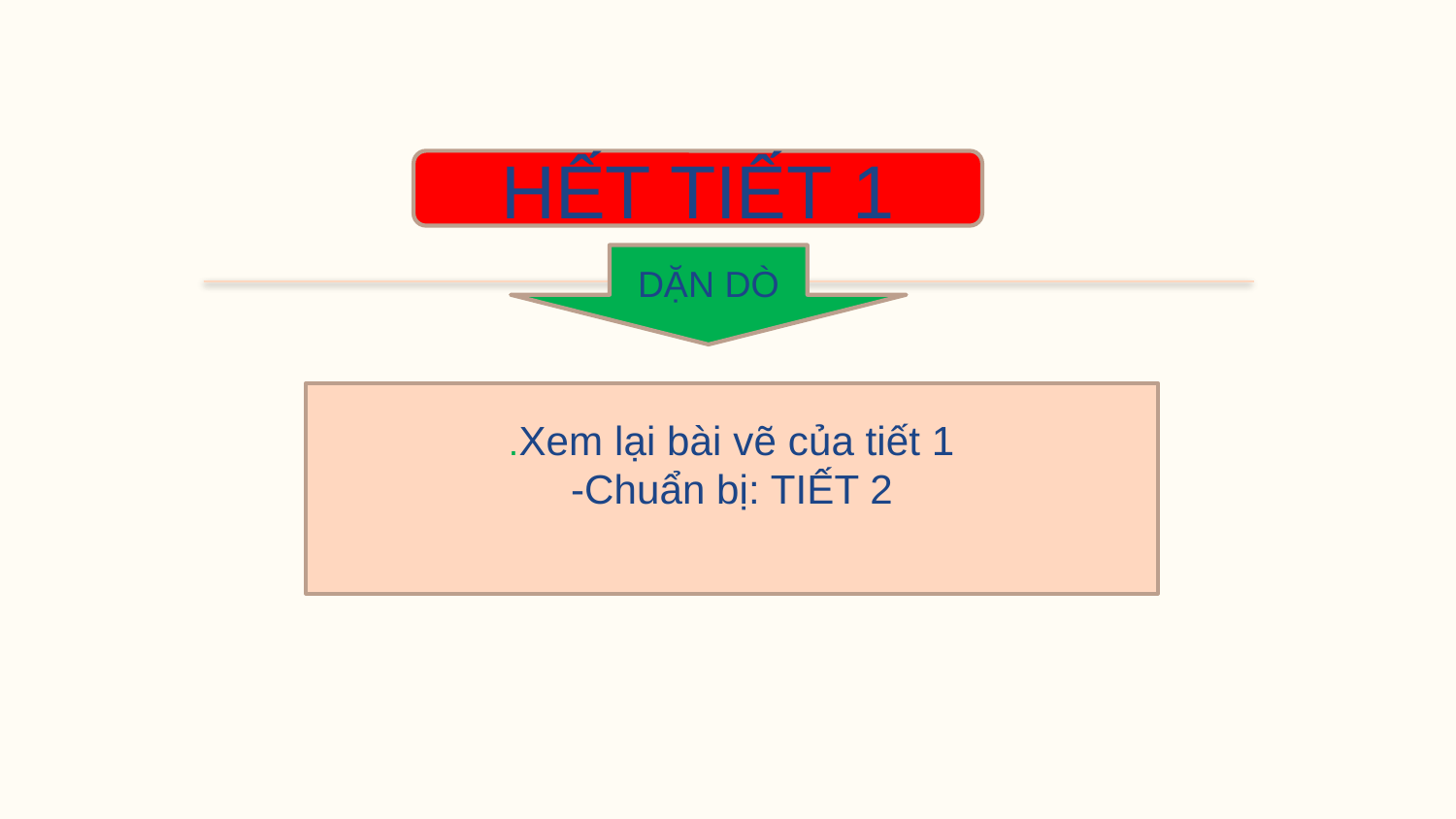

HẾT TIẾT 1
DẶN DÒ
.Xem lại bài vẽ của tiết 1
-Chuẩn bị: TIẾT 2